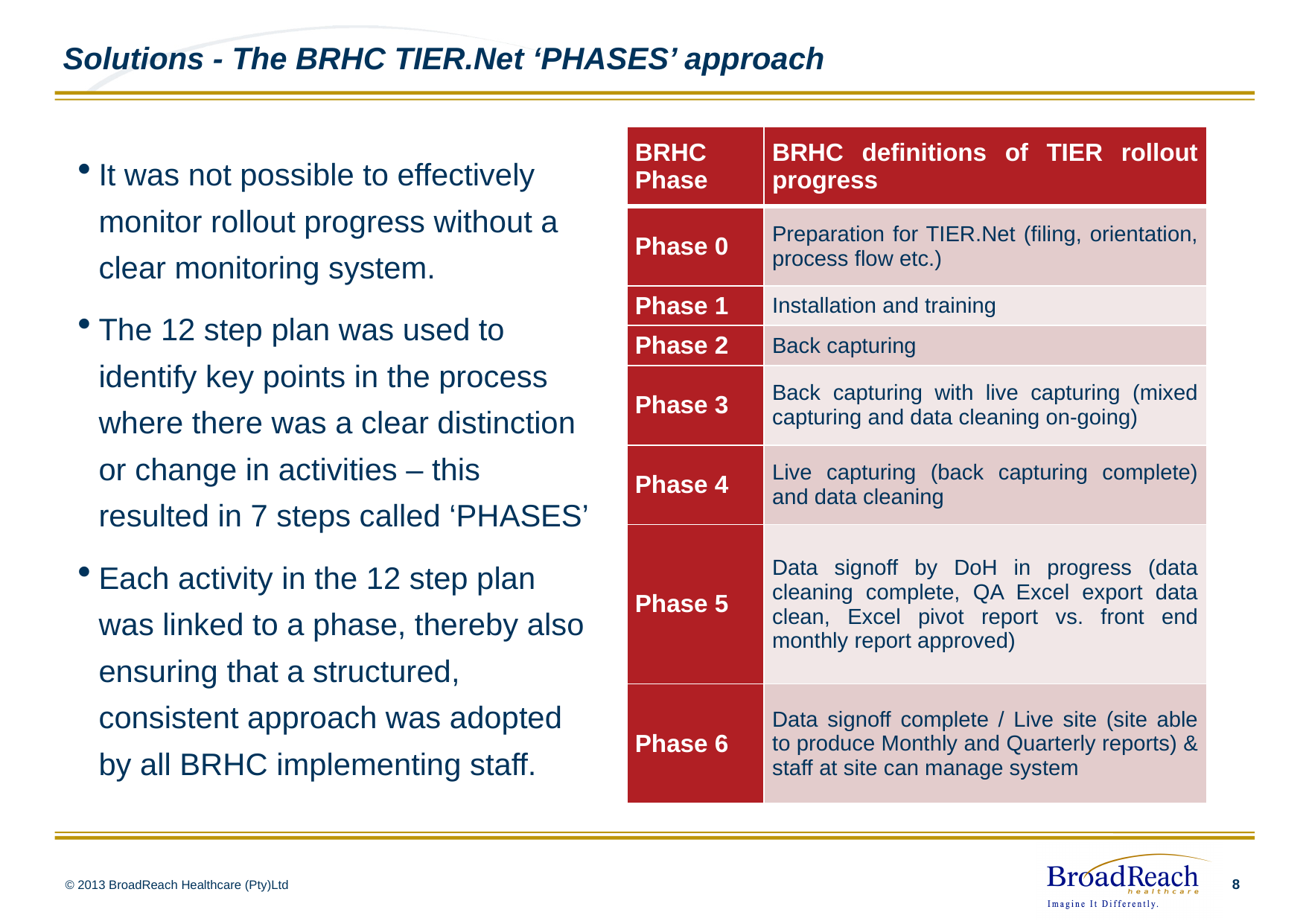

# Solutions - The BRHC TIER.Net ‘PHASES’ approach
| BRHC Phase | BRHC definitions of TIER rollout progress |
| --- | --- |
| Phase 0 | Preparation for TIER.Net (filing, orientation, process flow etc.) |
| Phase 1 | Installation and training |
| Phase 2 | Back capturing |
| Phase 3 | Back capturing with live capturing (mixed capturing and data cleaning on-going) |
| Phase 4 | Live capturing (back capturing complete) and data cleaning |
| Phase 5 | Data signoff by DoH in progress (data cleaning complete, QA Excel export data clean, Excel pivot report vs. front end monthly report approved) |
| Phase 6 | Data signoff complete / Live site (site able to produce Monthly and Quarterly reports) & staff at site can manage system |
It was not possible to effectively monitor rollout progress without a clear monitoring system.
The 12 step plan was used to identify key points in the process where there was a clear distinction or change in activities – this resulted in 7 steps called ‘PHASES’
Each activity in the 12 step plan was linked to a phase, thereby also ensuring that a structured, consistent approach was adopted by all BRHC implementing staff.